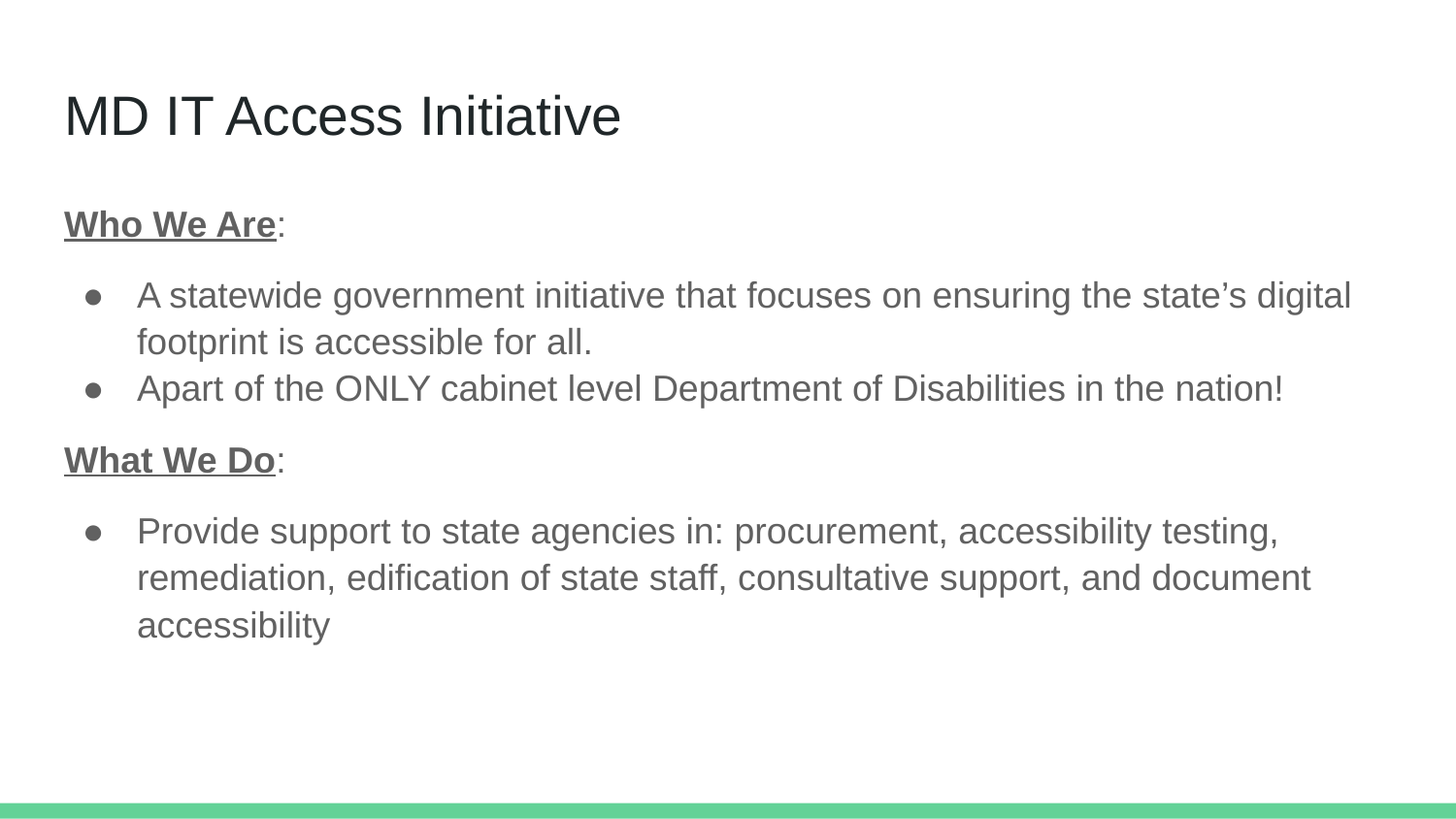

# MD IT Access Initiative
Who We Are:
A statewide government initiative that focuses on ensuring the state’s digital footprint is accessible for all.
Apart of the ONLY cabinet level Department of Disabilities in the nation!
What We Do:
Provide support to state agencies in: procurement, accessibility testing, remediation, edification of state staff, consultative support, and document accessibility